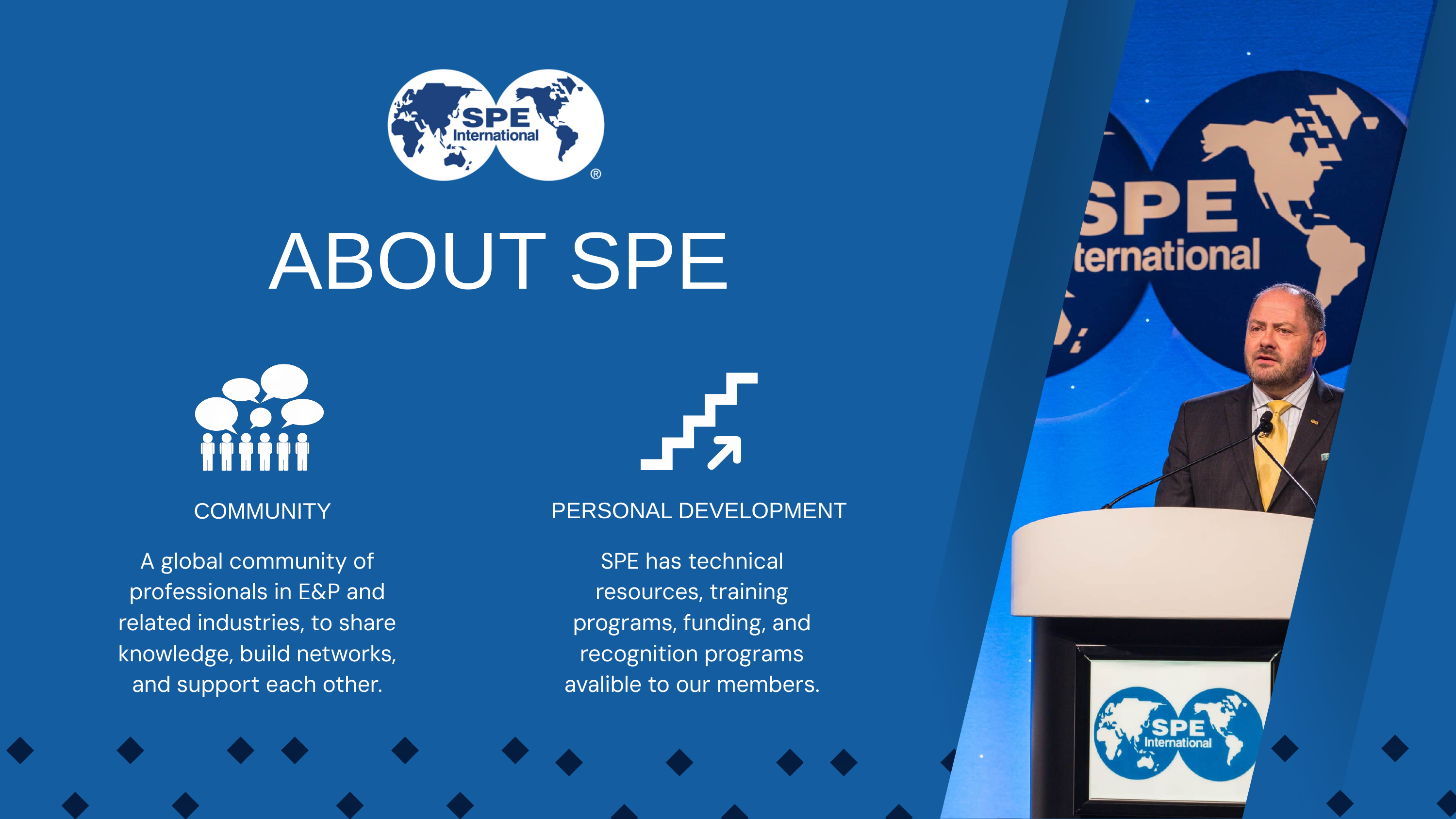

ABOUT SPE

PERSONAL DEVELOPMENT
COMMUNITY
SPE has technical resources, training programs, funding, and recognition programs avalible to our members.
A global community of professionals in E&P and related industries, to share knowledge, build networks, and support each other.